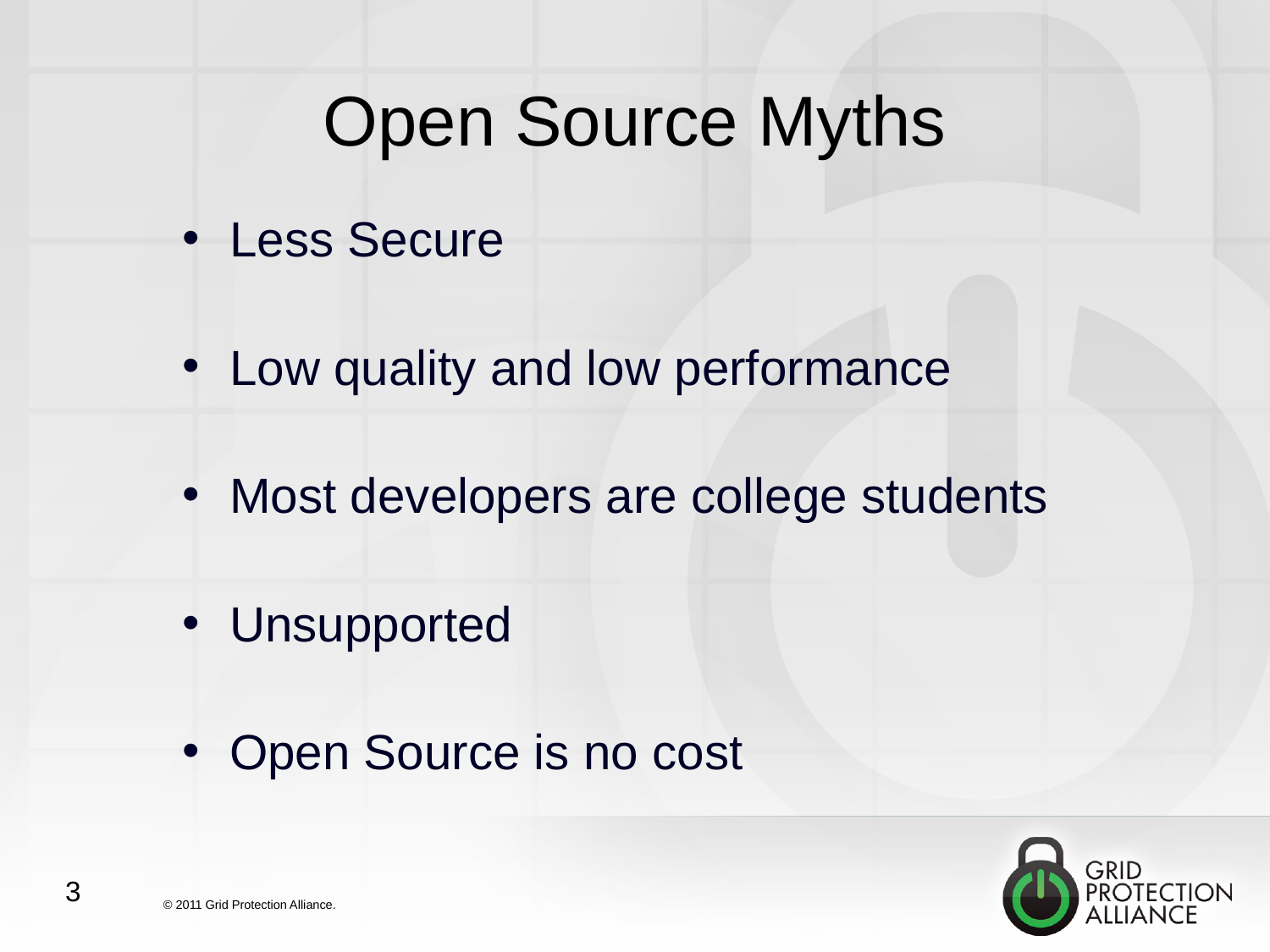

# Open Source Myths
Less Secure
Low quality and low performance
Most developers are college students
Unsupported
Open Source is no cost